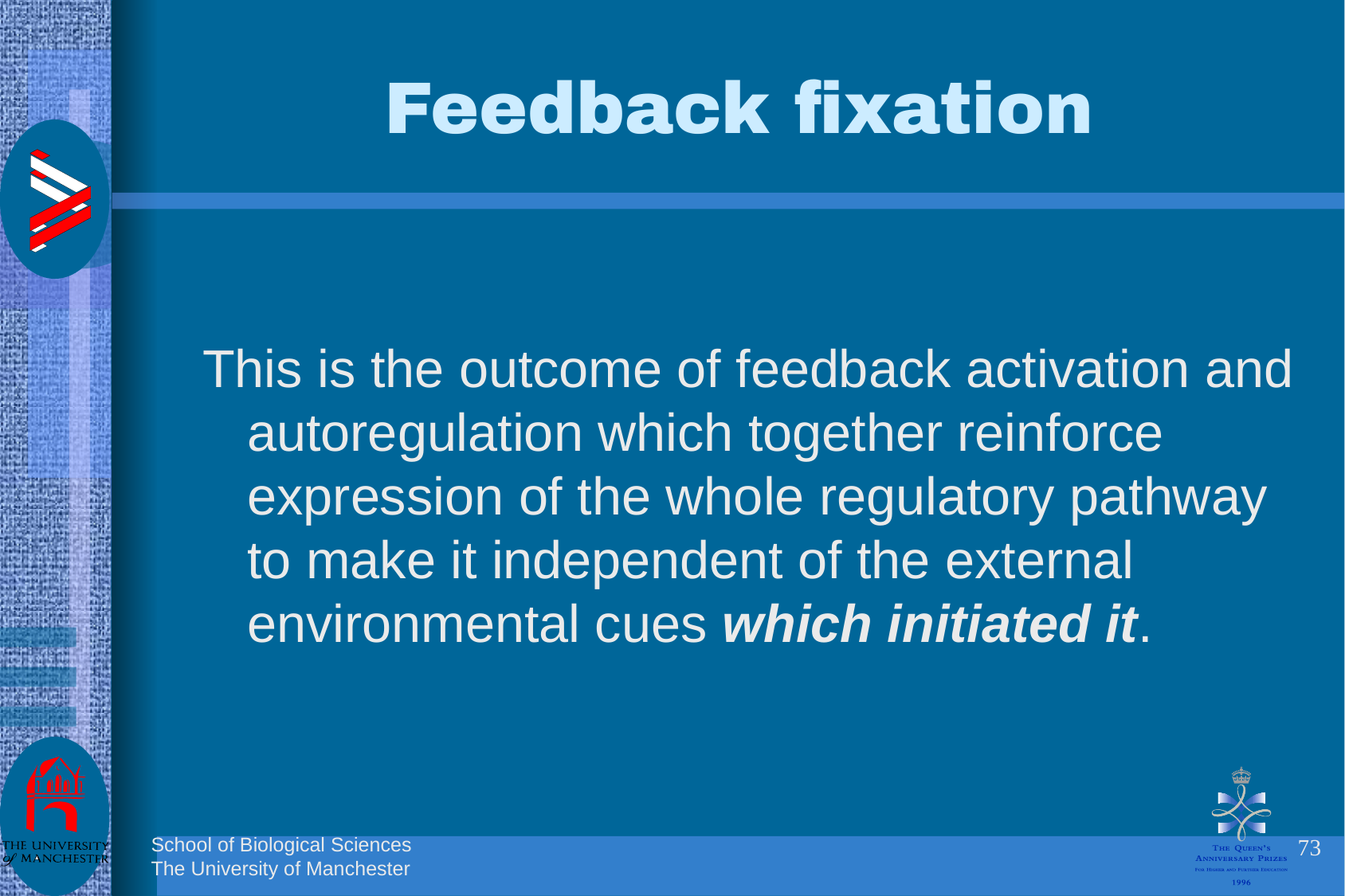

# Feedback fixation
This is the outcome of feedback activation and autoregulation which together reinforce expression of the whole regulatory pathway to make it independent of the external environmental cues which initiated it.
73